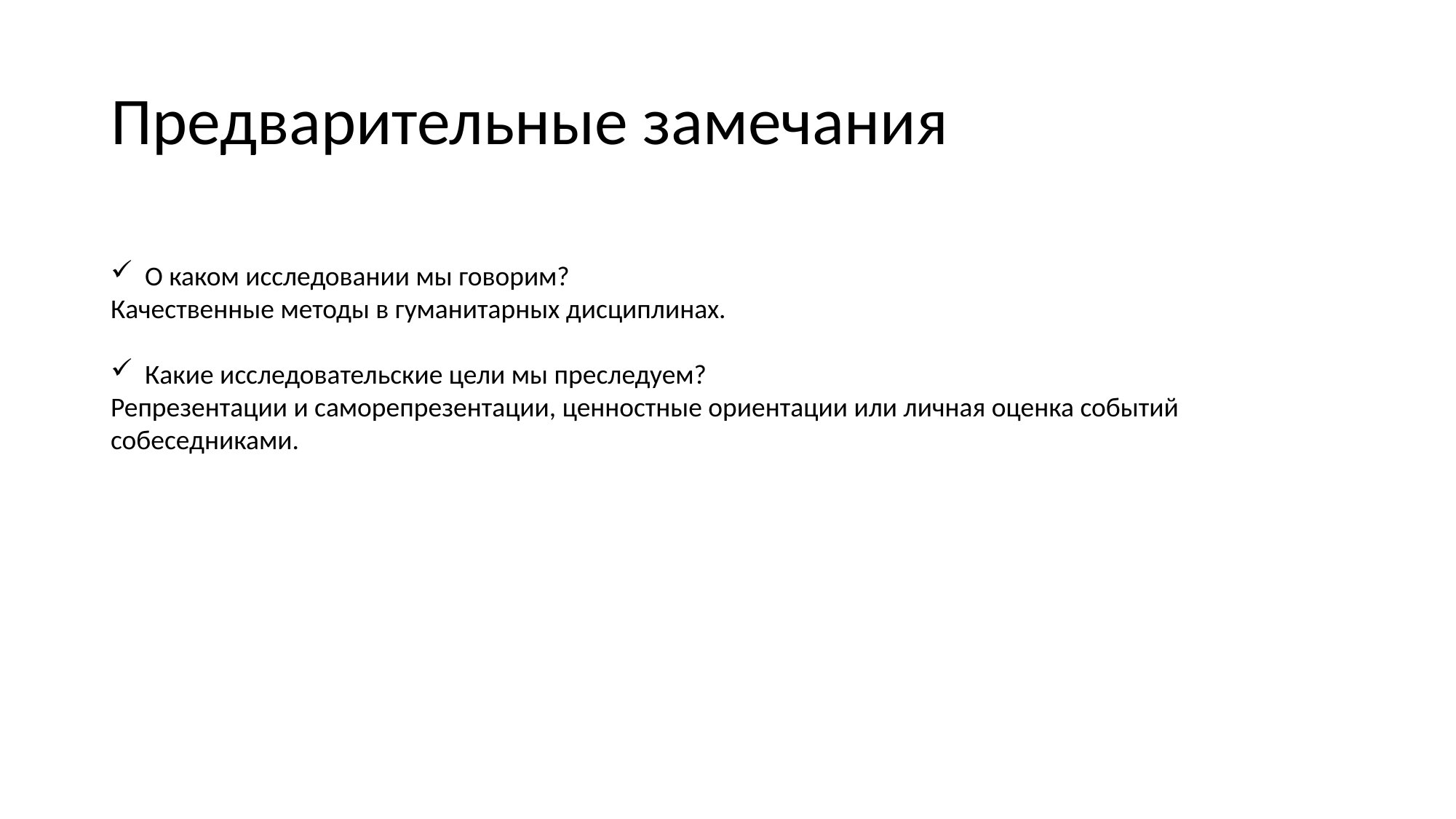

# Предварительные замечания
О каком исследовании мы говорим?
Качественные методы в гуманитарных дисциплинах.

Какие исследовательские цели мы преследуем?
Репрезентации и саморепрезентации, ценностные ориентации или личная оценка событий собеседниками.